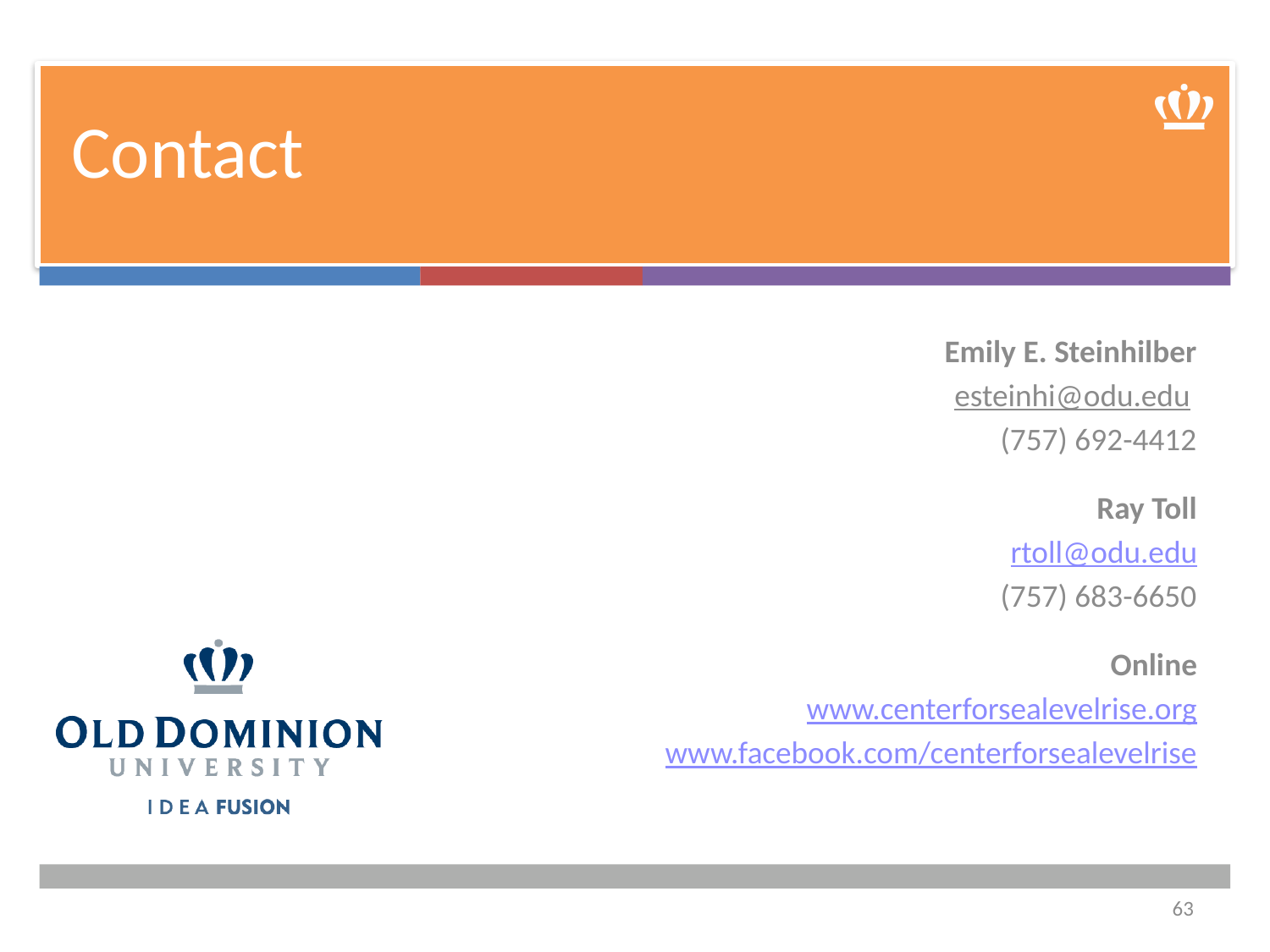

# Contact
Emily E. Steinhilber
esteinhi@odu.edu
(757) 692-4412
Ray Toll
Ray Toll
rtoll@odu.edu
(757) 683-6650
Online
Online
www.centerforsealevelrise.org
www.facebook.com/centerforsealevelrise

63